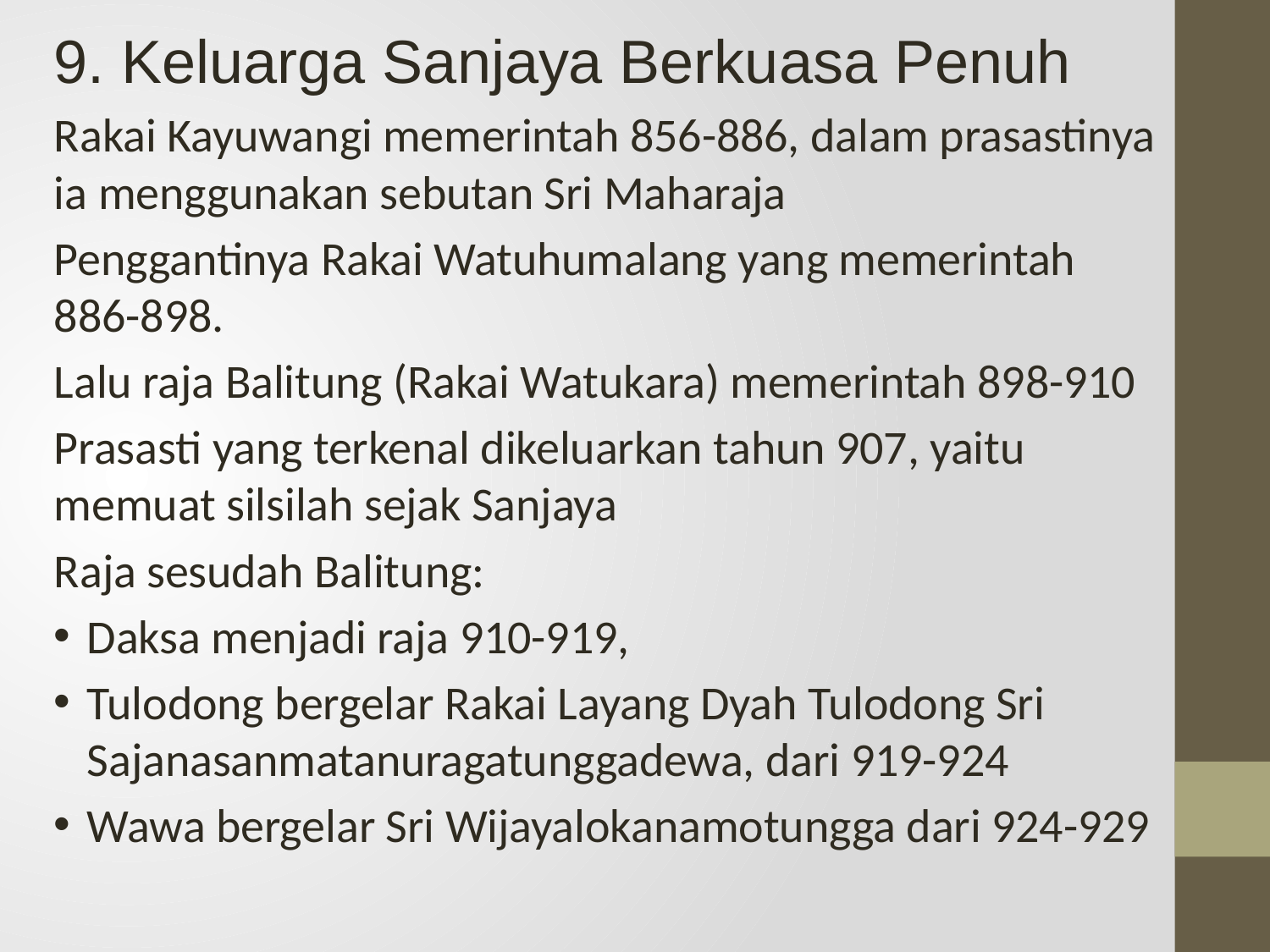

9. Keluarga Sanjaya Berkuasa Penuh
Rakai Kayuwangi memerintah 856-886, dalam prasastinya ia menggunakan sebutan Sri Maharaja
Penggantinya Rakai Watuhumalang yang memerintah 886-898.
Lalu raja Balitung (Rakai Watukara) memerintah 898-910
Prasasti yang terkenal dikeluarkan tahun 907, yaitu memuat silsilah sejak Sanjaya
Raja sesudah Balitung:
Daksa menjadi raja 910-919,
Tulodong bergelar Rakai Layang Dyah Tulodong Sri Sajanasanmatanuragatunggadewa, dari 919-924
Wawa bergelar Sri Wijayalokanamotungga dari 924-929